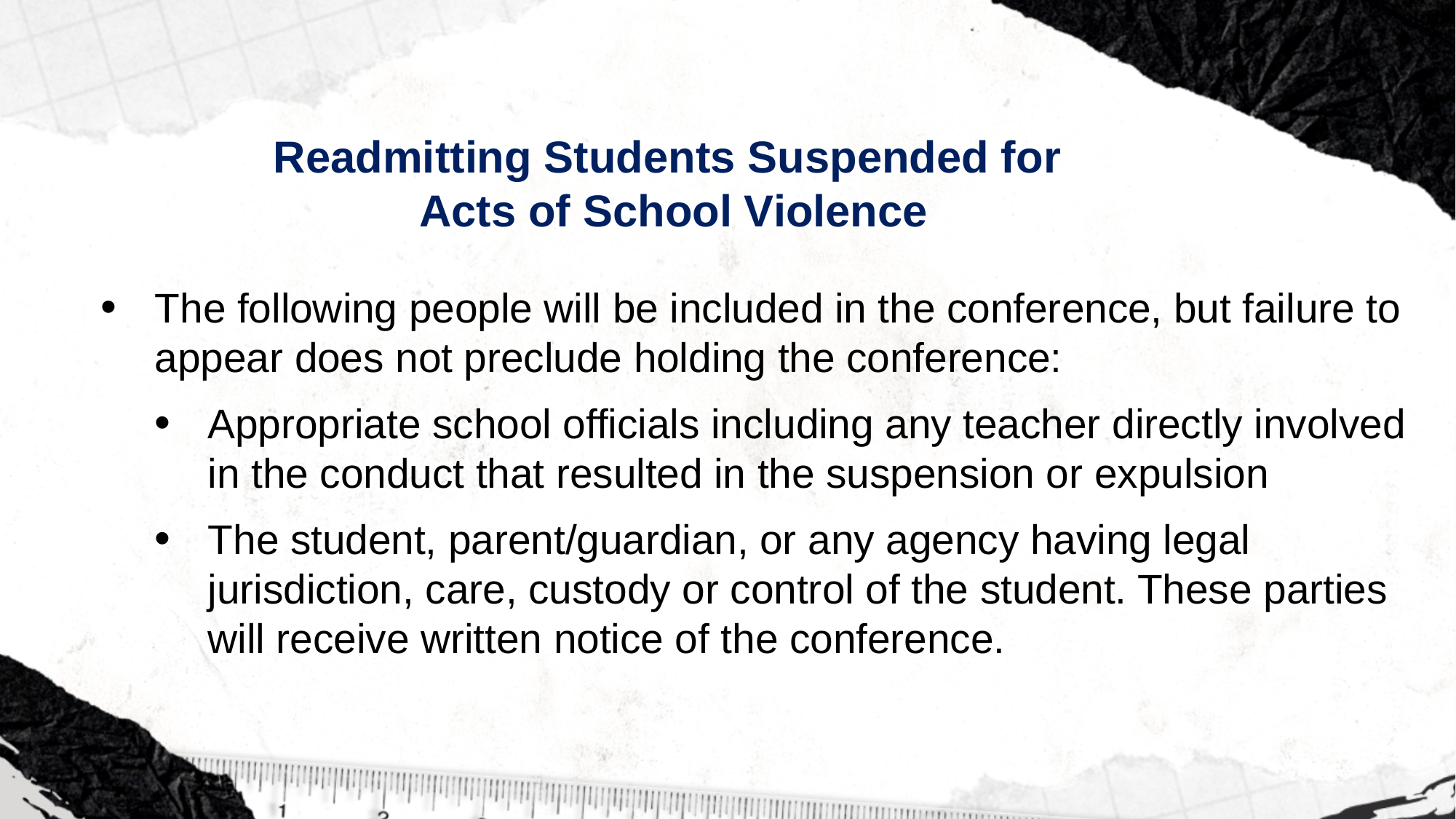

# Readmitting Students Suspended for Acts of School Violence
The following people will be included in the conference, but failure to appear does not preclude holding the conference:
Appropriate school officials including any teacher directly involved in the conduct that resulted in the suspension or expulsion
The student, parent/guardian, or any agency having legal jurisdiction, care, custody or control of the student. These parties will receive written notice of the conference.